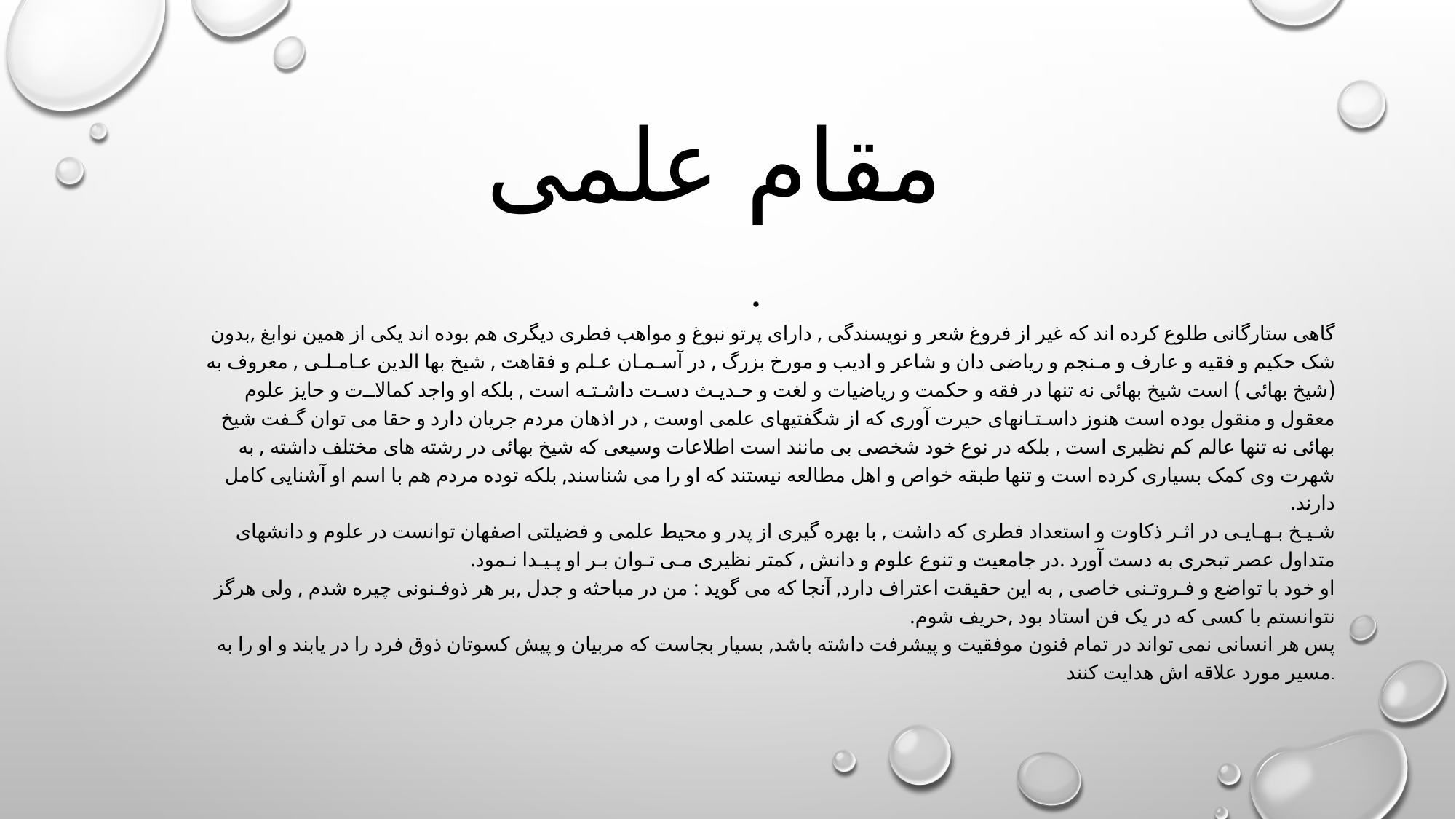

# مقام علمی
گاهى ستارگانى طلوع کرده اند که غیر از فروغ شعر و نویسندگى , داراى پرتو نبوغ و مواهب فطرى دیگرى هم بوده اند یکى از همین نوابغ ,بدون شک حکیم و فقیه و عارف و مـنجم و ریاضى دان و شاعر و ادیب و مورخ بزرگ , در آسـمـان عـلم و فقاهت , شیخ بها الدین عـامـلـى , معروف به (شیخ بهائى ) است شیخ بهائى نه تنها در فقه و حکمت و ریاضیات و لغت و حـدیـث دسـت داشـتـه است , بلکه او واجد کمالات و حایز علوم معقول و منقول بوده است هنوز داسـتـانهاى حیرت آورى که از شگفتیهاى علمى اوست , در اذهان مردم جریان دارد و حقا مى توان گـفت شیخ بهائى نه تنها عالم کم نظیرى است , بلکه در نوع خود شخصى بى مانند است اطلاعات وسیعى که شیخ بهائى در رشته هاى مختلف داشته , به شهرت وى کمک بسیارى کرده است و تنها طبقه خواص و اهل مطالعه نیستند که او را مى شناسند, بلکه توده مردم هم با اسم او آشنایى کامل دارند.
شـیـخ بـهـایـى در اثـر ذکاوت و استعداد فطرى که داشت , با بهره گیرى از پدر و محیط علمى و فضیلتى اصفهان توانست در علوم و دانشهاى متداول عصر تبحرى به دست آورد .در جامعیت و تنوع علوم و دانش , کمتر نظیرى مـى تـوان بـر او پـیـدا نـمود.
او خود با تواضع و فـروتـنى خاصى , به این حقیقت اعتراف دارد, آنجا که مى گوید : من در مباحثه و جدل ,بر هر ذوفـنونى چیره شدم , ولى هرگز نتوانستم با کسى که در یک فن استاد بود ,حریف شوم.
پس هر انسانى نمى تواند در تمام فنون موفقیت و پیشرفت داشته باشد, بسیار بجاست که مربیان و پیش کسوتان ذوق فرد را در یابند و او را به مسیر مورد علاقه اش هدایت کنند.